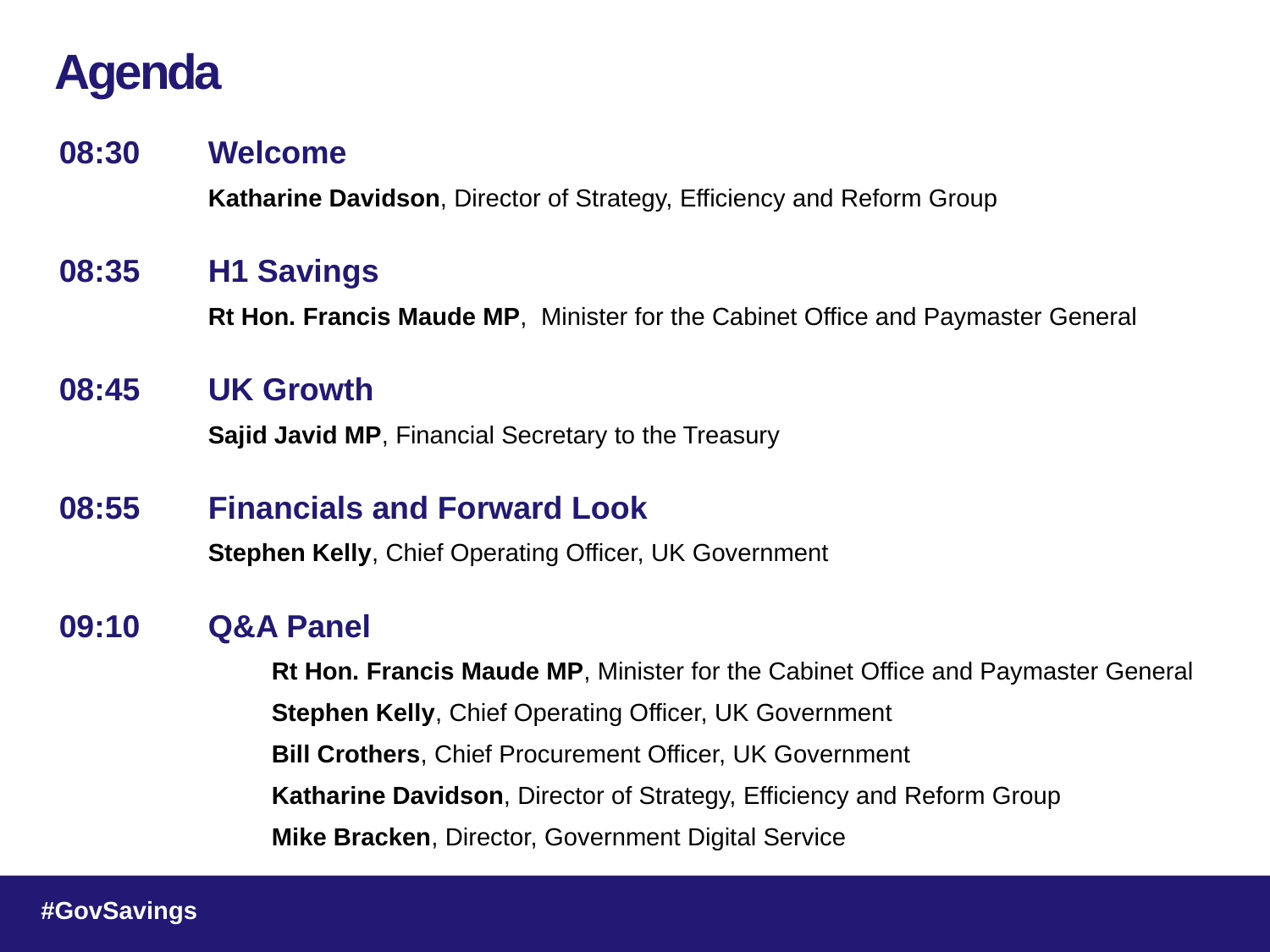

# Agenda
08:30	Welcome
	Katharine Davidson, Director of Strategy, Efficiency and Reform Group

08:35 	H1 Savings
	Rt Hon. Francis Maude MP,  Minister for the Cabinet Office and Paymaster General

08:45	UK Growth
	Sajid Javid MP, Financial Secretary to the Treasury

08:55	Financials and Forward Look
	Stephen Kelly, Chief Operating Officer, UK Government

09:10	Q&A Panel
	Rt Hon. Francis Maude MP, Minister for the Cabinet Office and Paymaster General
	Stephen Kelly, Chief Operating Officer, UK Government
	Bill Crothers, Chief Procurement Officer, UK Government
	Katharine Davidson, Director of Strategy, Efficiency and Reform Group
	Mike Bracken, Director, Government Digital Service

2
2
2
Efficiency and Reform H1 Progress Report				 7 November 2013
Efficiency and Reform H1 Progress Report				 7 November 2013
Efficiency and Reform H1 Progress Report				 7 November 2013
Efficiency and Reform H1 Progress Report				 7 November 2013
Follow us on twitter #GovSavings
Follow us on twitter #GovSavings
#GovSavings